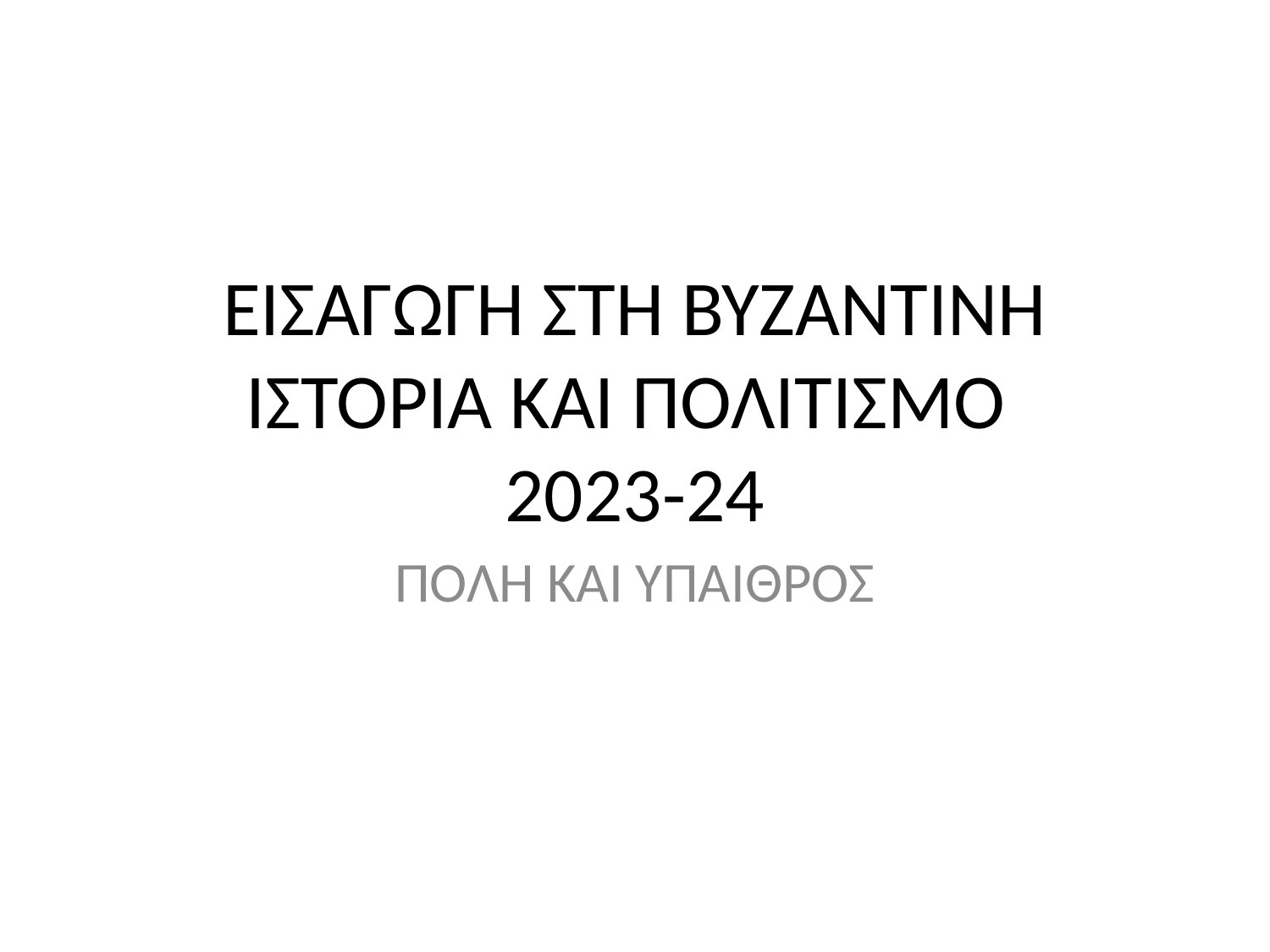

# ΕΙΣΑΓΩΓΗ ΣΤΗ ΒΥΖΑΝΤΙΝΗ ΙΣΤΟΡΙΑ ΚΑΙ ΠΟΛΙΤΙΣΜΟ 2023-24
ΠΟΛΗ ΚΑΙ ΥΠΑΙΘΡΟΣ